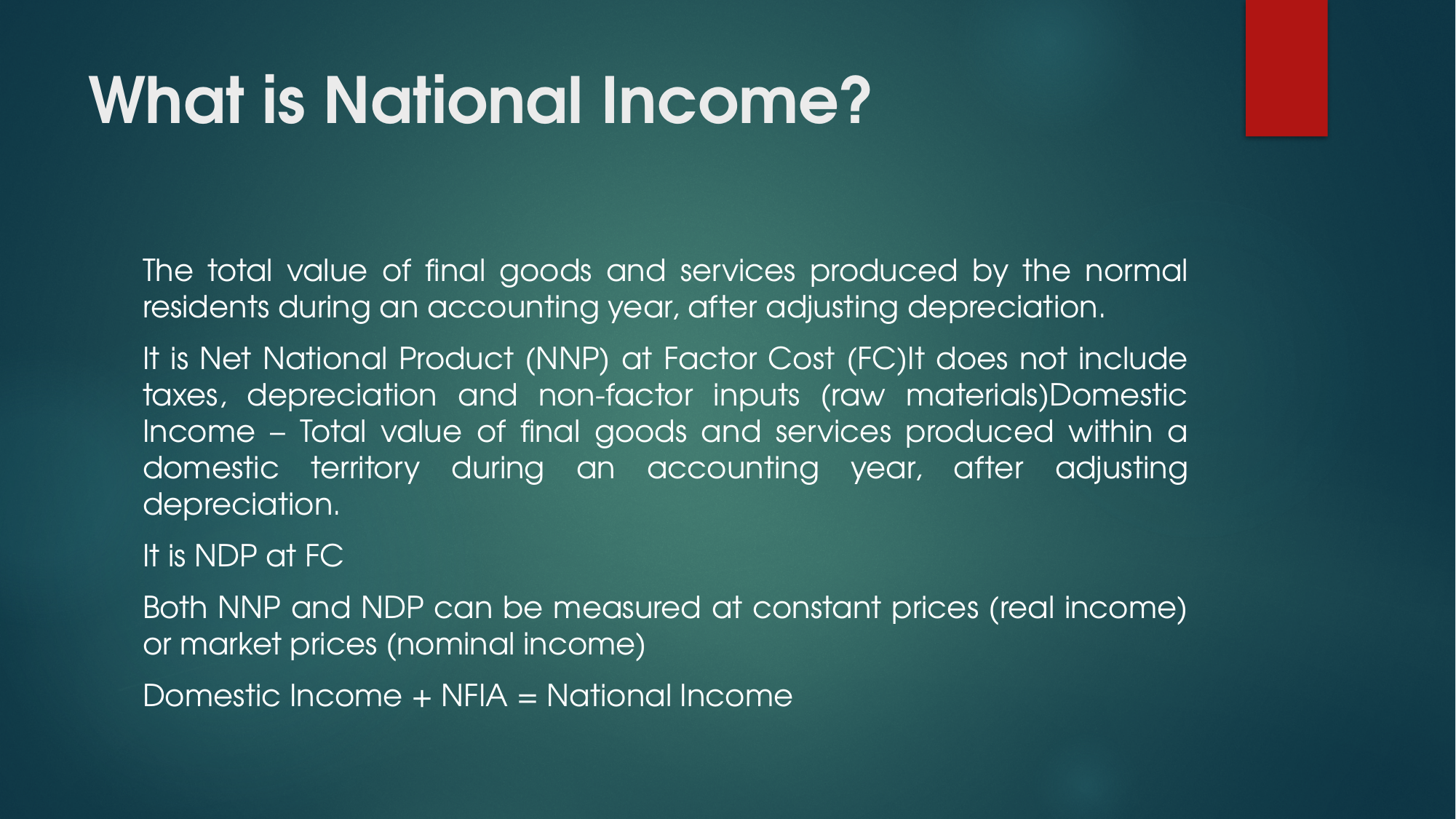

# What is National Income?
The total value of final goods and services produced by the normal residents during an accounting year, after adjusting depreciation.
It is Net National Product (NNP) at Factor Cost (FC)It does not include taxes, depreciation and non-factor inputs (raw materials)Domestic Income – Total value of final goods and services produced within a domestic territory during an accounting year, after adjusting depreciation.
It is NDP at FC
Both NNP and NDP can be measured at constant prices (real income) or market prices (nominal income)
Domestic Income + NFIA = National Income